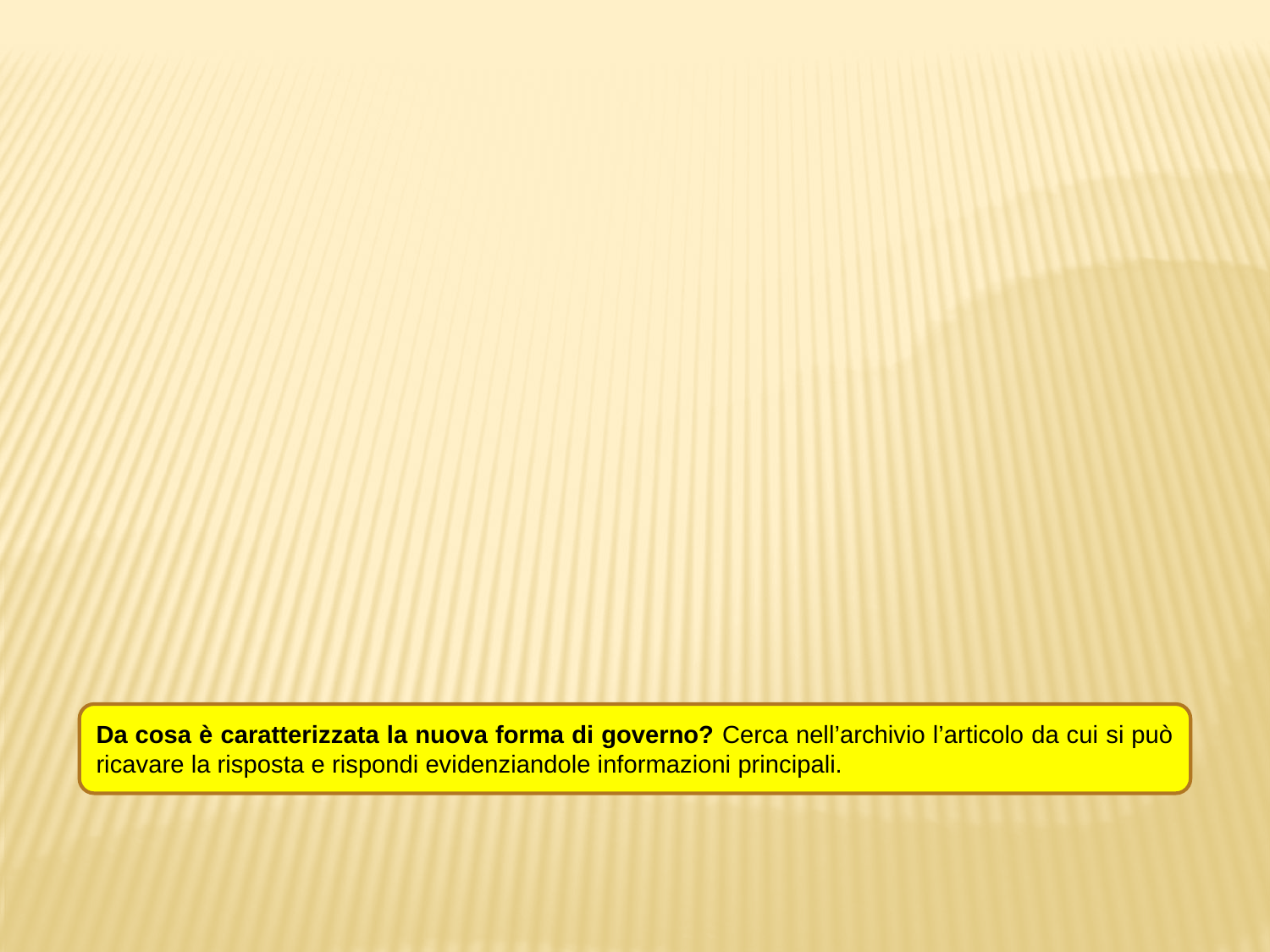

Da cosa è caratterizzata la nuova forma di governo? Cerca nell’archivio l’articolo da cui si può ricavare la risposta e rispondi evidenziandole informazioni principali.